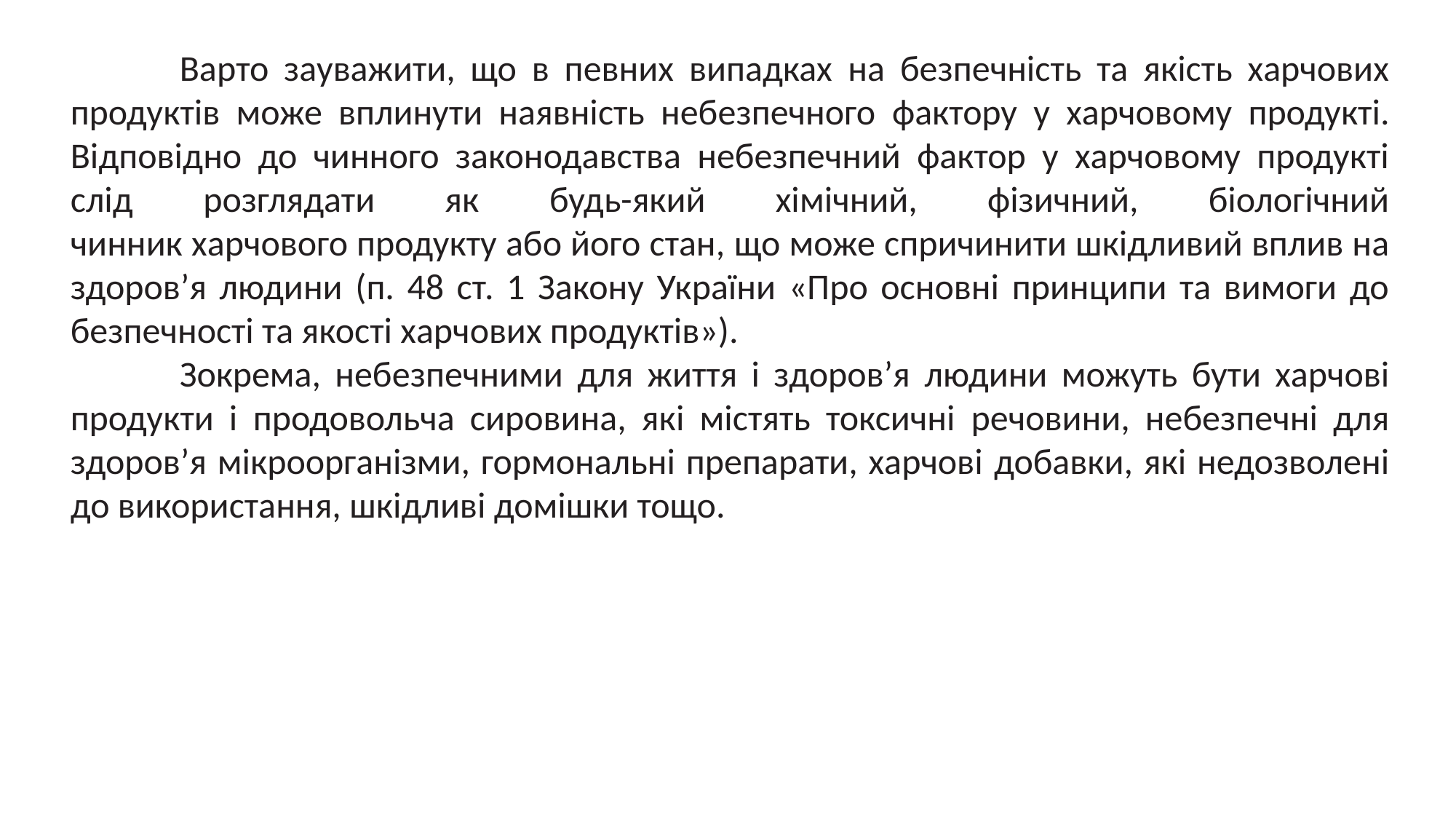

Варто зауважити, що в певних випадках на безпечність та якість харчових продуктів може вплинути наявність небезпечного фактору у харчовому продукті. Відповідно до чинного законодавства небезпечний фактор у харчовому продукті слід розглядати як будь-який хімічний, фізичний, біологічний
чинник харчового продукту або його стан, що може спричинити шкідливий вплив на здоров’я людини (п. 48 ст. 1 Закону України «Про основні принципи та вимоги до безпечності та якості харчових продуктів»).
	Зокрема, небезпечними для життя і здоров’я людини можуть бути харчові продукти і продовольча сировина, які містять токсичні речовини, небезпечні для здоров’я мікроорганізми, гормональні препарати, харчові добавки, які недозволені до використання, шкідливі домішки тощо.